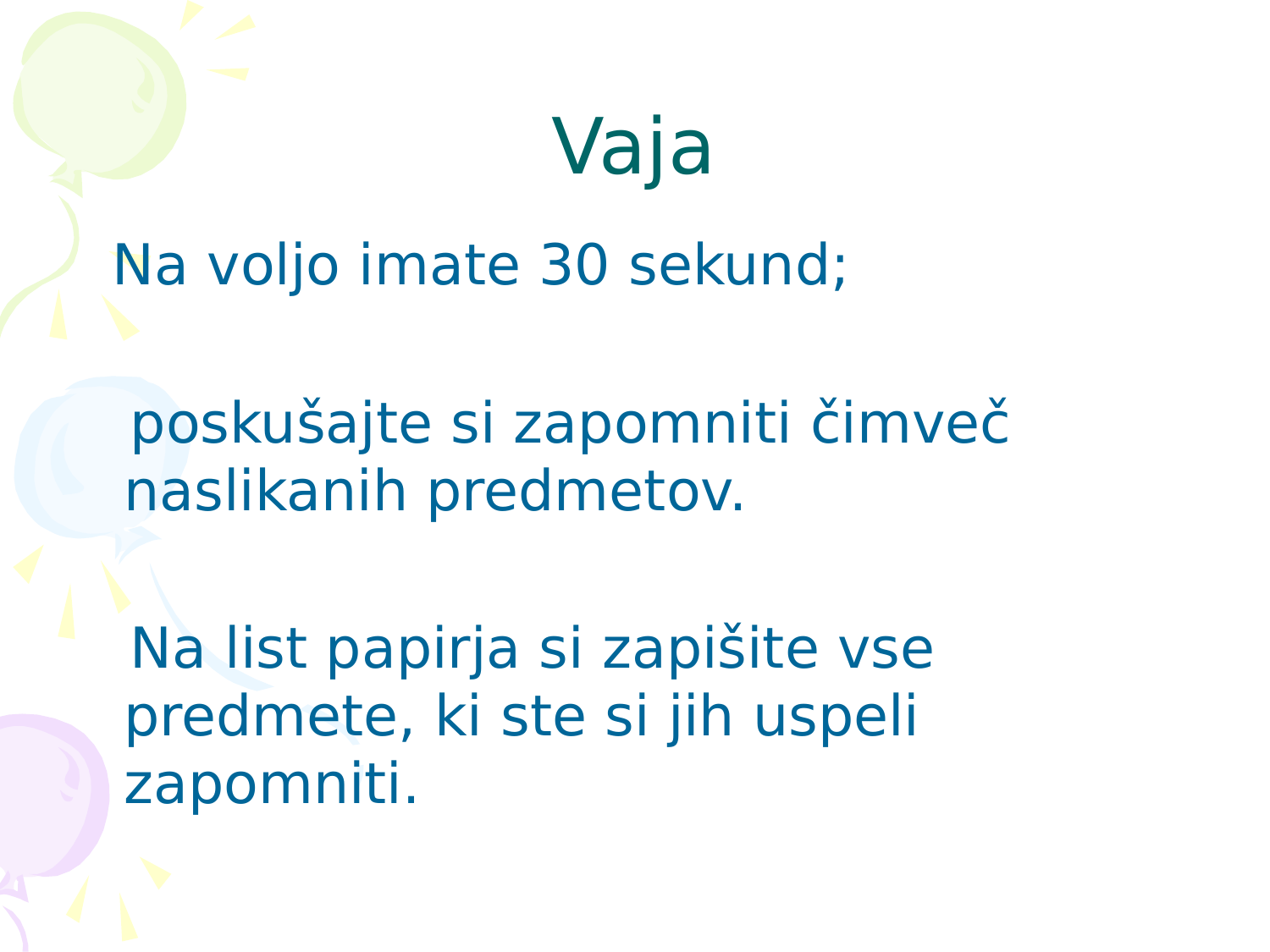

# Vaja
  Na voljo imate 30 sekund;

   poskušajte si zapomniti čimveč naslikanih predmetov.

   Na list papirja si zapišite vse predmete, ki ste si jih uspeli zapomniti.